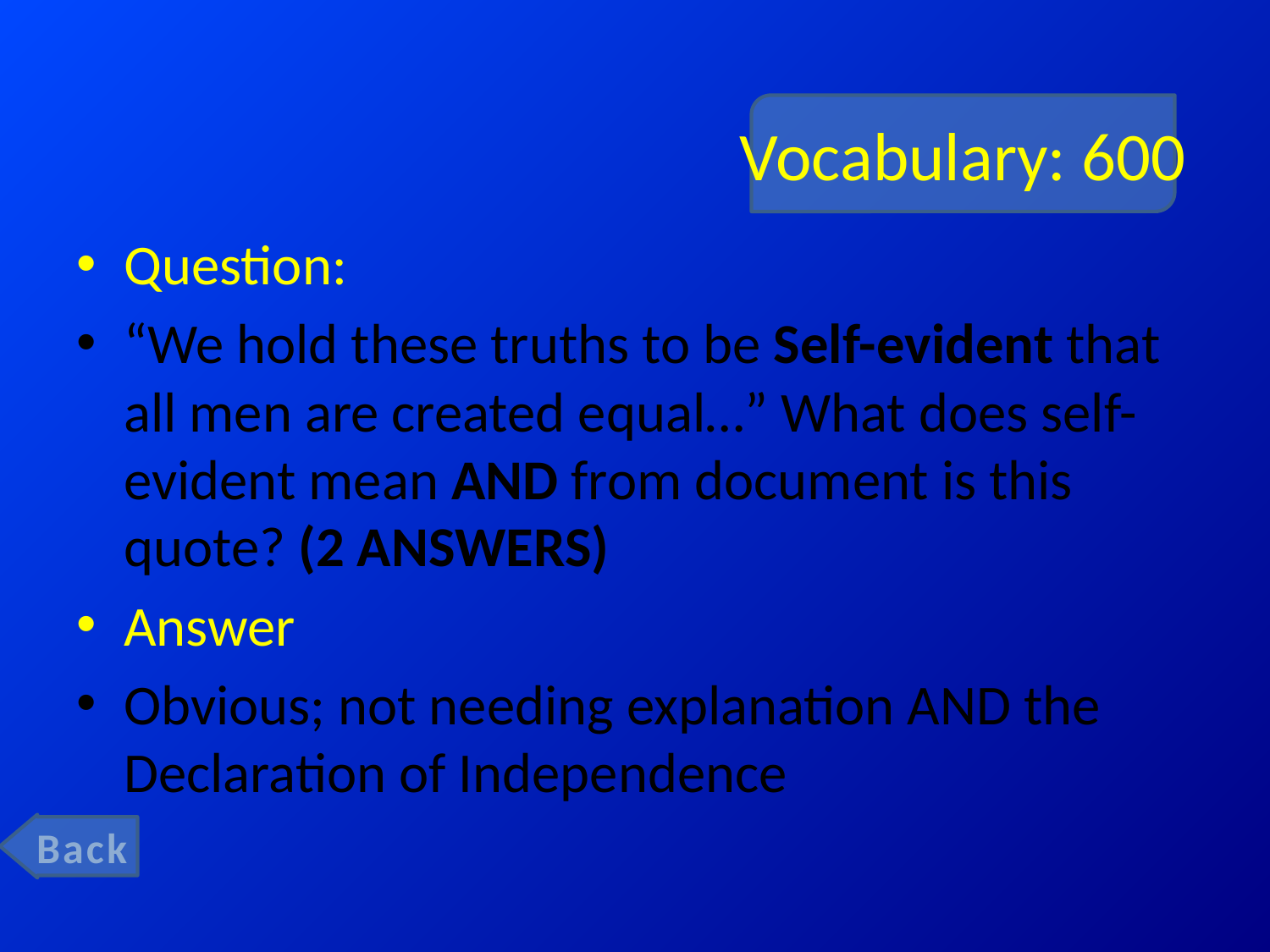

# Vocabulary: 600

Question:
“We hold these truths to be Self-evident that all men are created equal…” What does self-evident mean AND from document is this quote? (2 ANSWERS)
Answer
Obvious; not needing explanation AND the Declaration of Independence

Back